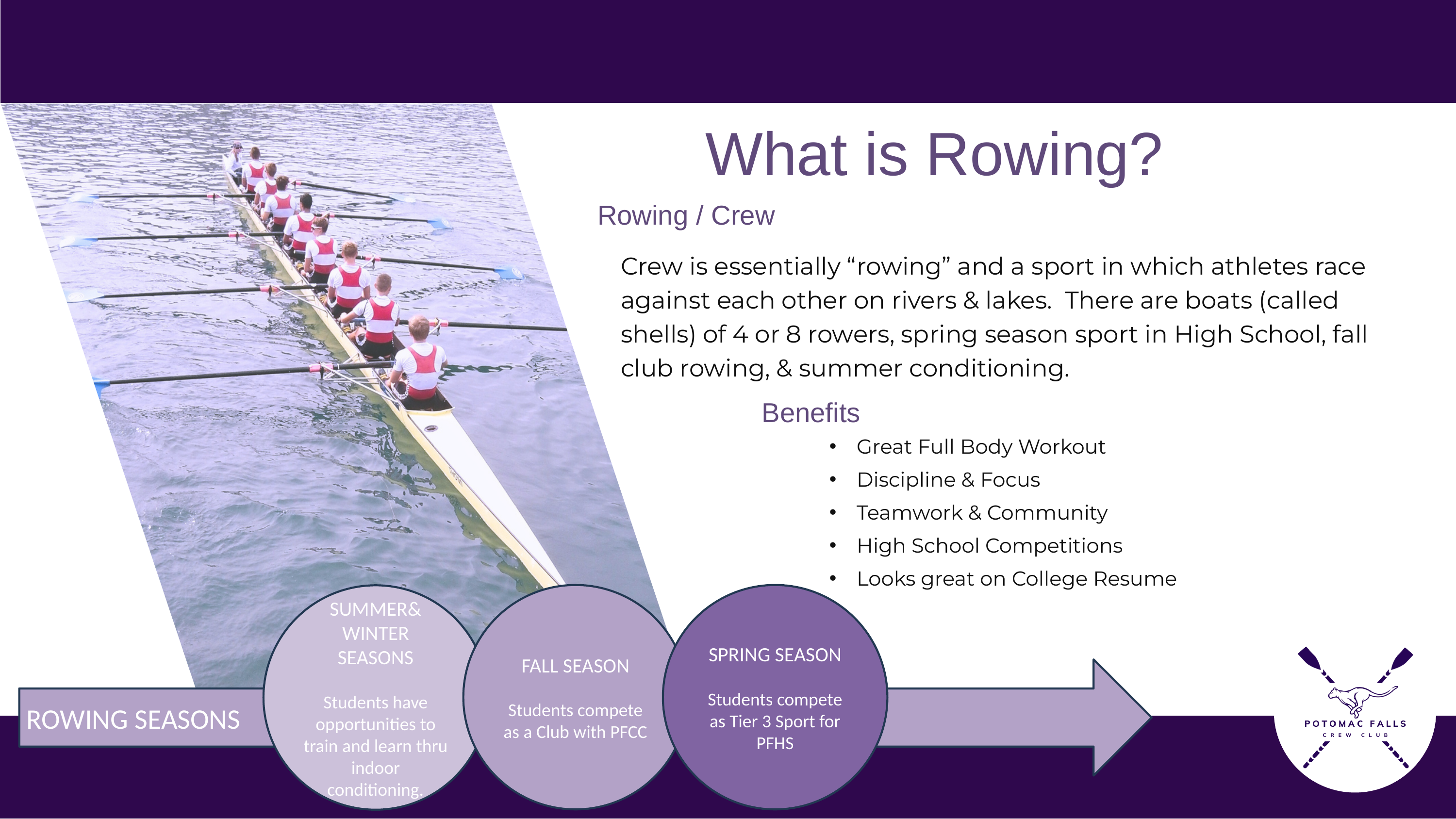

What is Rowing?

Rowing / Crew
Crew is essentially “rowing” and a sport in which athletes race against each other on rivers & lakes.  There are boats (called shells) of 4 or 8 rowers, spring season sport in High School, fall club rowing, & summer conditioning.
Benefits
Great Full Body Workout
Discipline & Focus
Teamwork & Community
High School Competitions
Looks great on College Resume
FALL SEASON

Students compete as a Club with PFCC
SPRING SEASON

Students compete as Tier 3 Sport for PFHS
SUMMER& WINTER SEASONS

Students have opportunities to train and learn thru indoor conditioning.

ROWING SEASONS